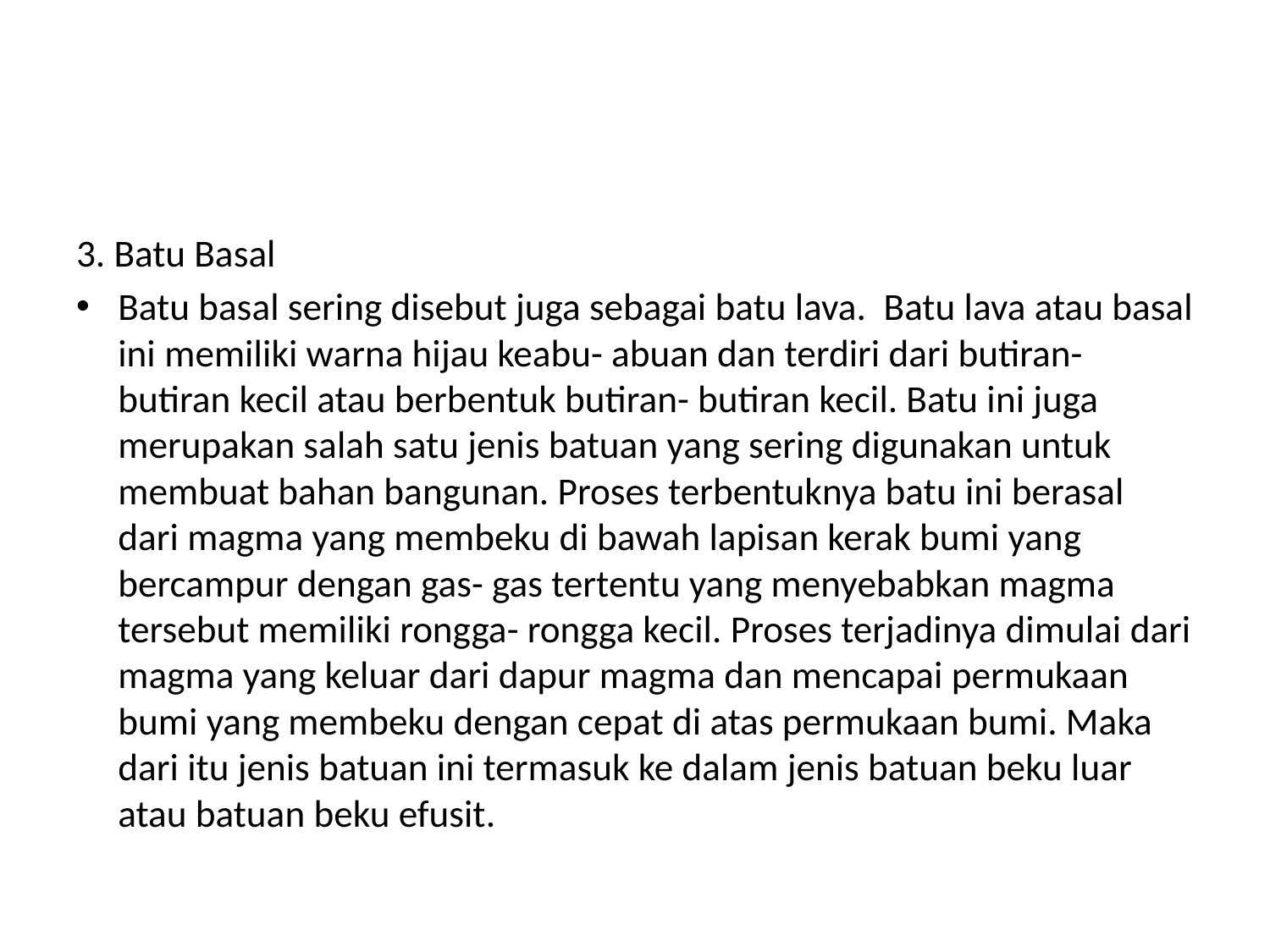

#
3. Batu Basal
Batu basal sering disebut juga sebagai batu lava.  Batu lava atau basal ini memiliki warna hijau keabu- abuan dan terdiri dari butiran- butiran kecil atau berbentuk butiran- butiran kecil. Batu ini juga merupakan salah satu jenis batuan yang sering digunakan untuk membuat bahan bangunan. Proses terbentuknya batu ini berasal dari magma yang membeku di bawah lapisan kerak bumi yang bercampur dengan gas- gas tertentu yang menyebabkan magma tersebut memiliki rongga- rongga kecil. Proses terjadinya dimulai dari magma yang keluar dari dapur magma dan mencapai permukaan bumi yang membeku dengan cepat di atas permukaan bumi. Maka dari itu jenis batuan ini termasuk ke dalam jenis batuan beku luar atau batuan beku efusit.